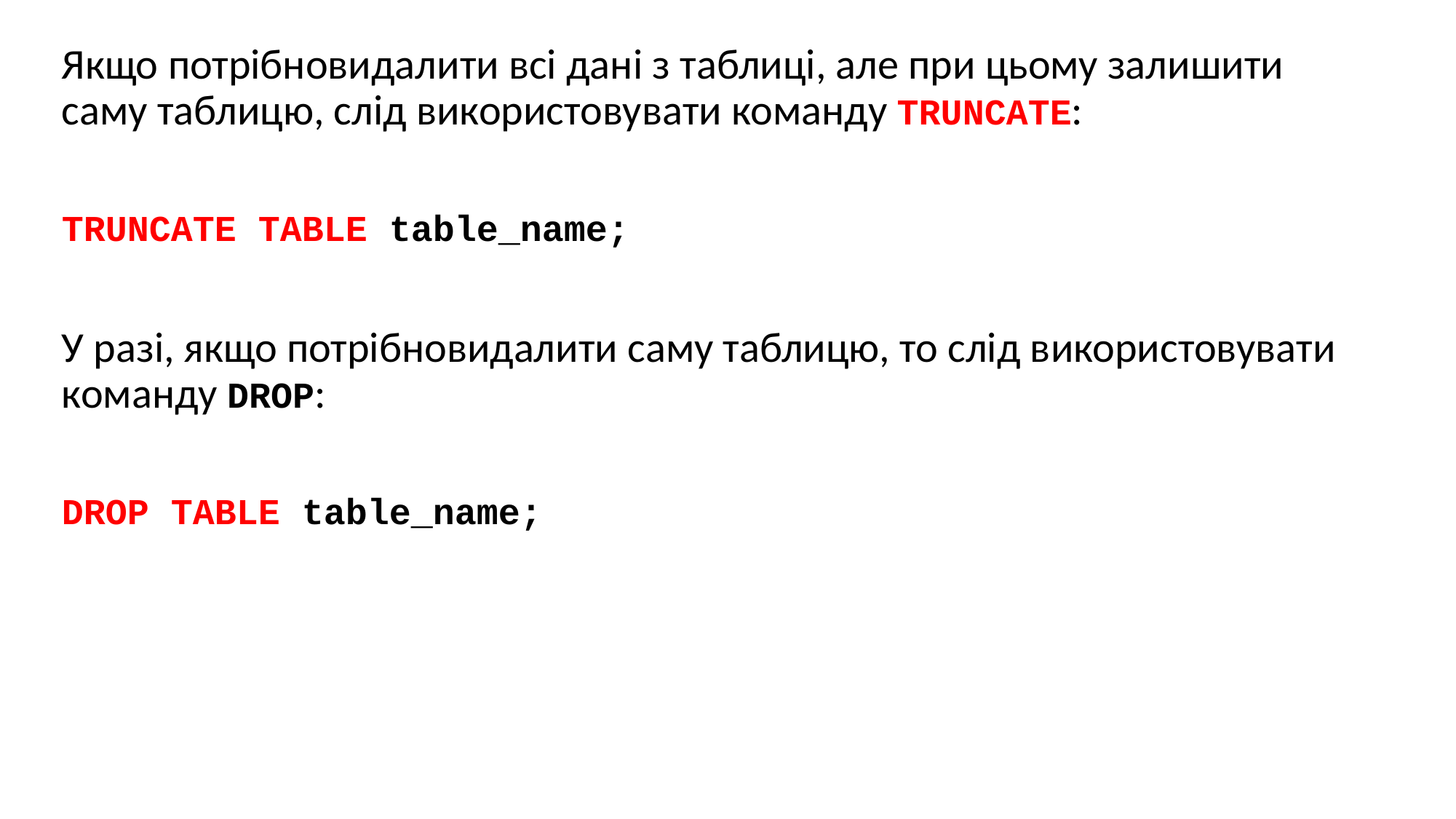

Якщо потрібновидалити всі дані з таблиці, але при цьому залишити саму таблицю, слід використовувати команду TRUNCATE:

TRUNCATE TABLE table_name;

У разі, якщо потрібновидалити саму таблицю, то слід використовувати команду DROP:

DROP TABLE table_name;